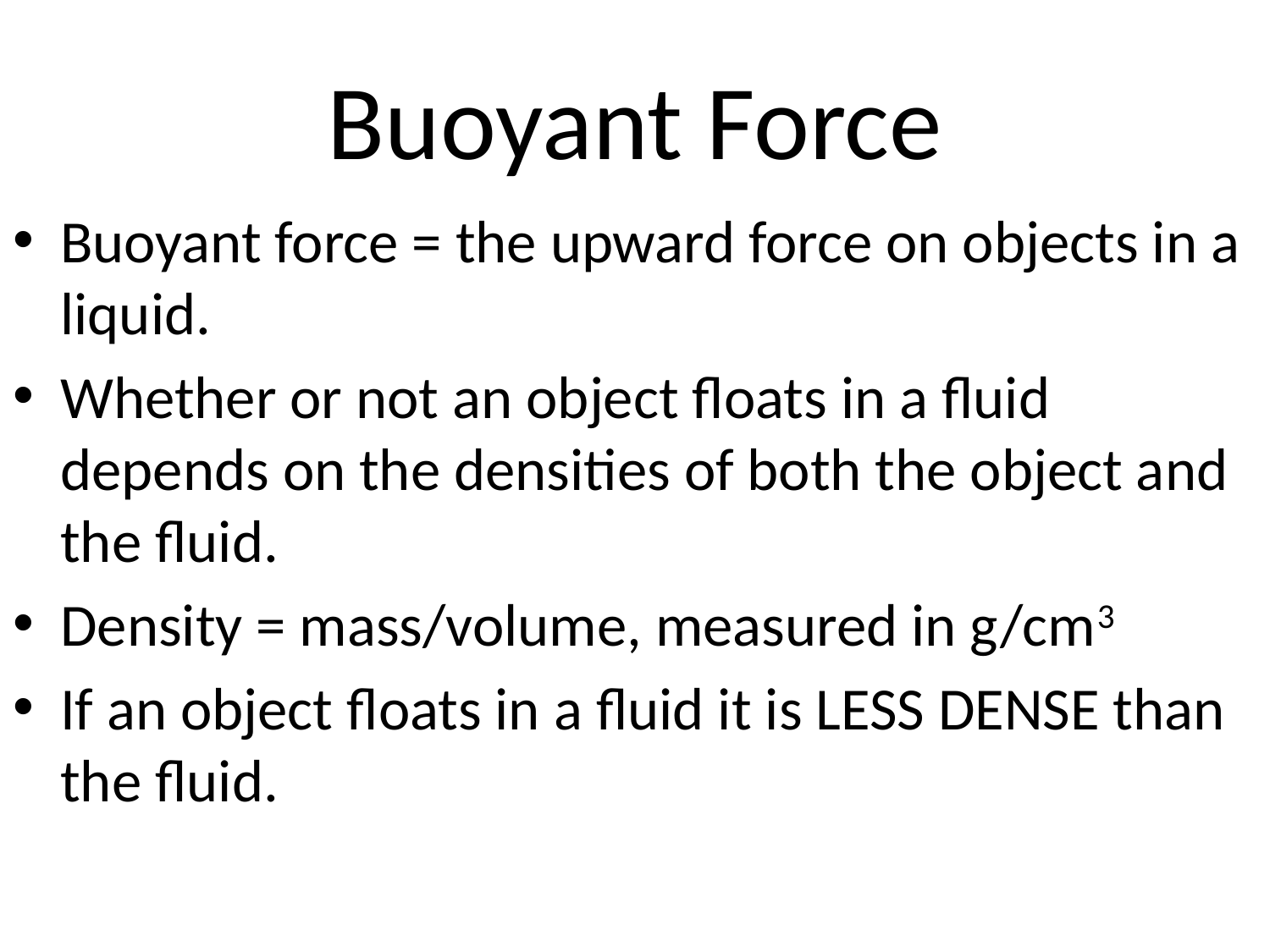

# Buoyant Force
Buoyant force = the upward force on objects in a liquid.
Whether or not an object floats in a fluid depends on the densities of both the object and the fluid.
Density = mass/volume, measured in g/cm3
If an object floats in a fluid it is LESS DENSE than the fluid.